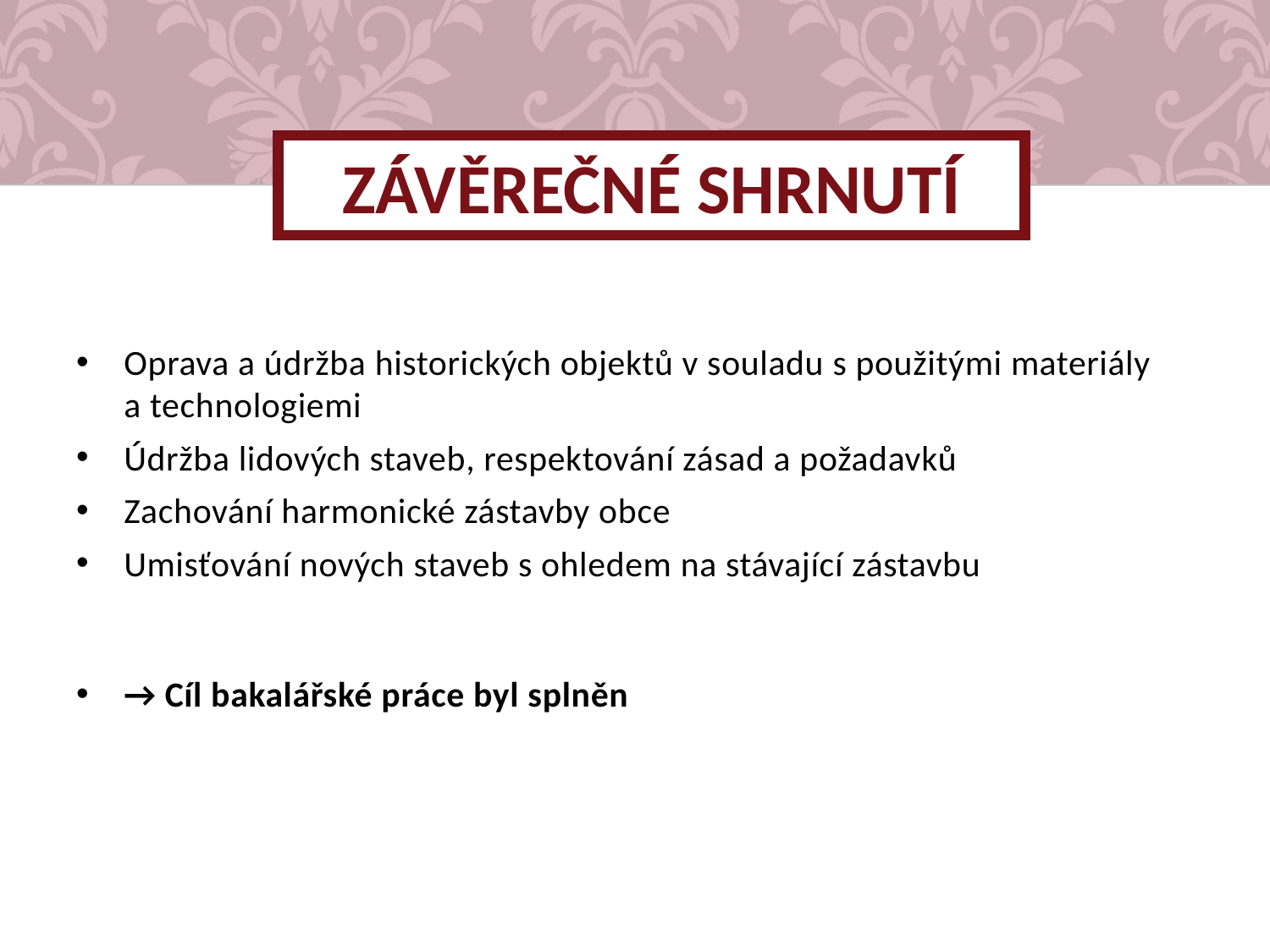

# závěrečné shrnutí

Oprava a údržba historických objektů v souladu s použitými materiály
a technologiemi
Údržba lidových staveb, respektování zásad a požadavků
Zachování harmonické zástavby obce
Umisťování nových staveb s ohledem na stávající zástavbu

→ Cíl bakalářské práce byl splněn